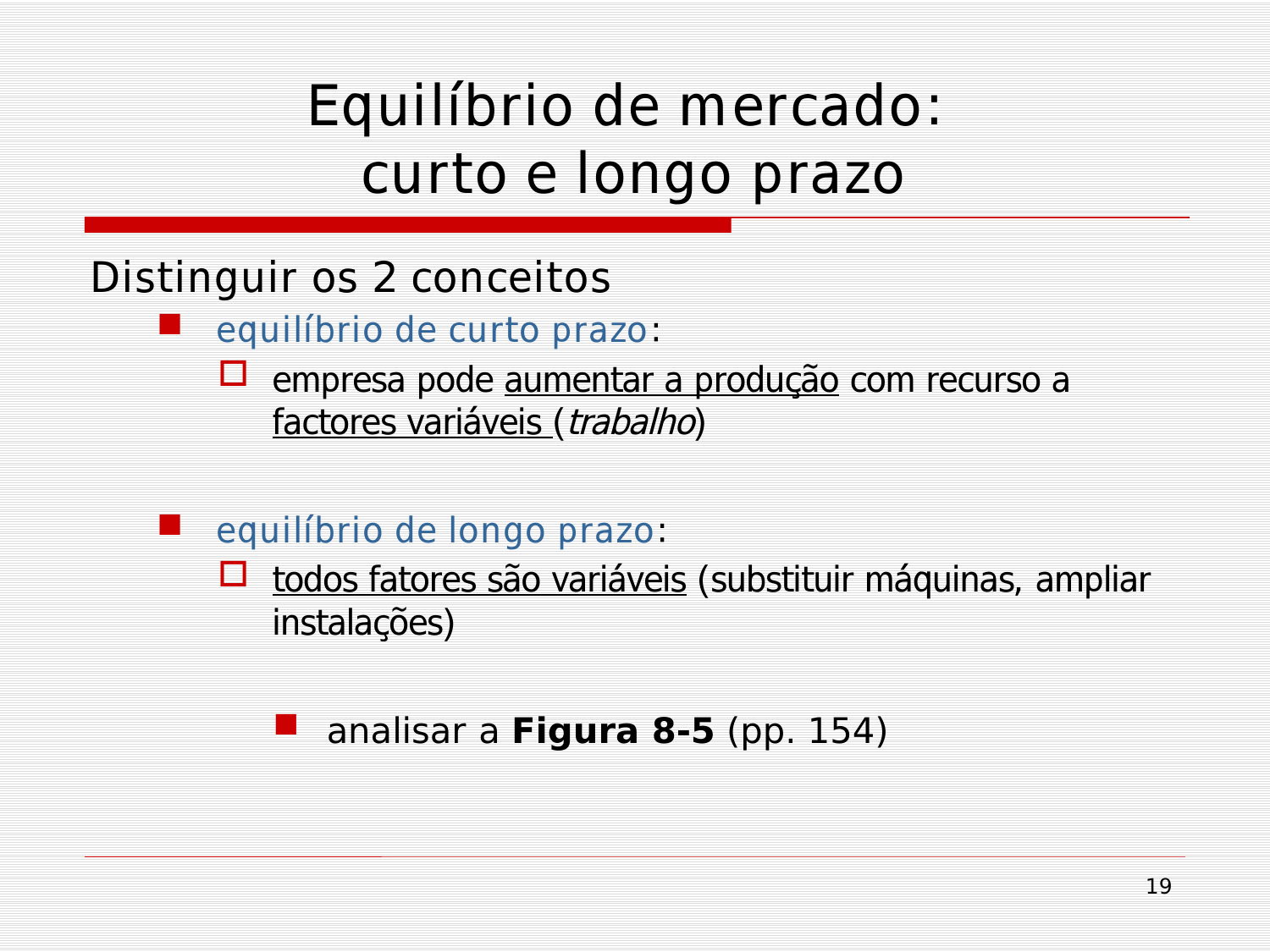

# Equilíbrio de mercado: curto e longo prazo
Distinguir os 2 conceitos
equilíbrio de curto prazo:
empresa pode aumentar a produção com recurso a factores variáveis (trabalho)

equilíbrio de longo prazo:
todos fatores são variáveis (substituir máquinas, ampliar instalações)

analisar a Figura 8-5 (pp. 154)
19